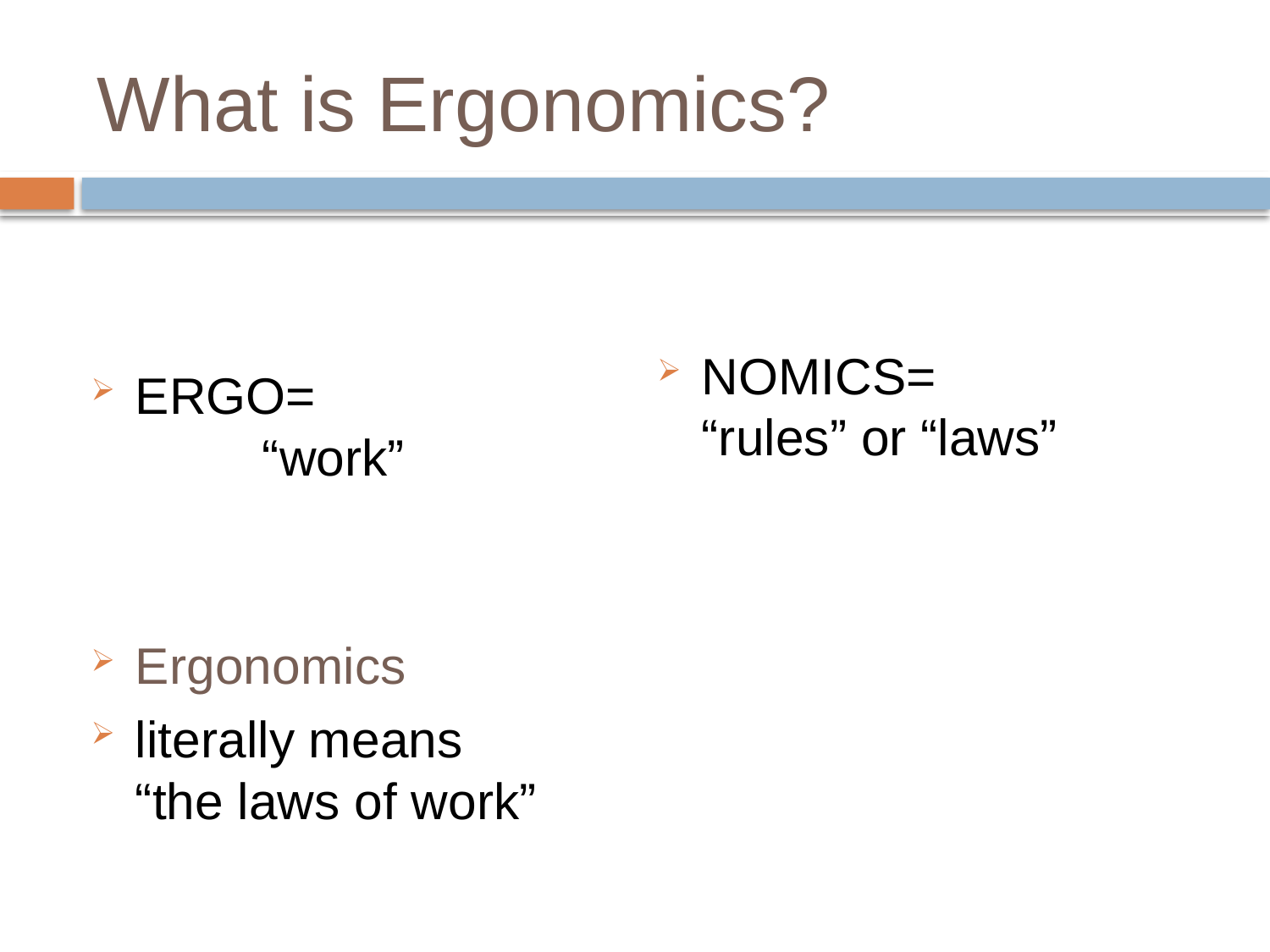

# What is Ergonomics?
NOMICS=		“rules” or “laws”
ERGO=			“work”

Ergonomics
literally means
“the laws of work”
2